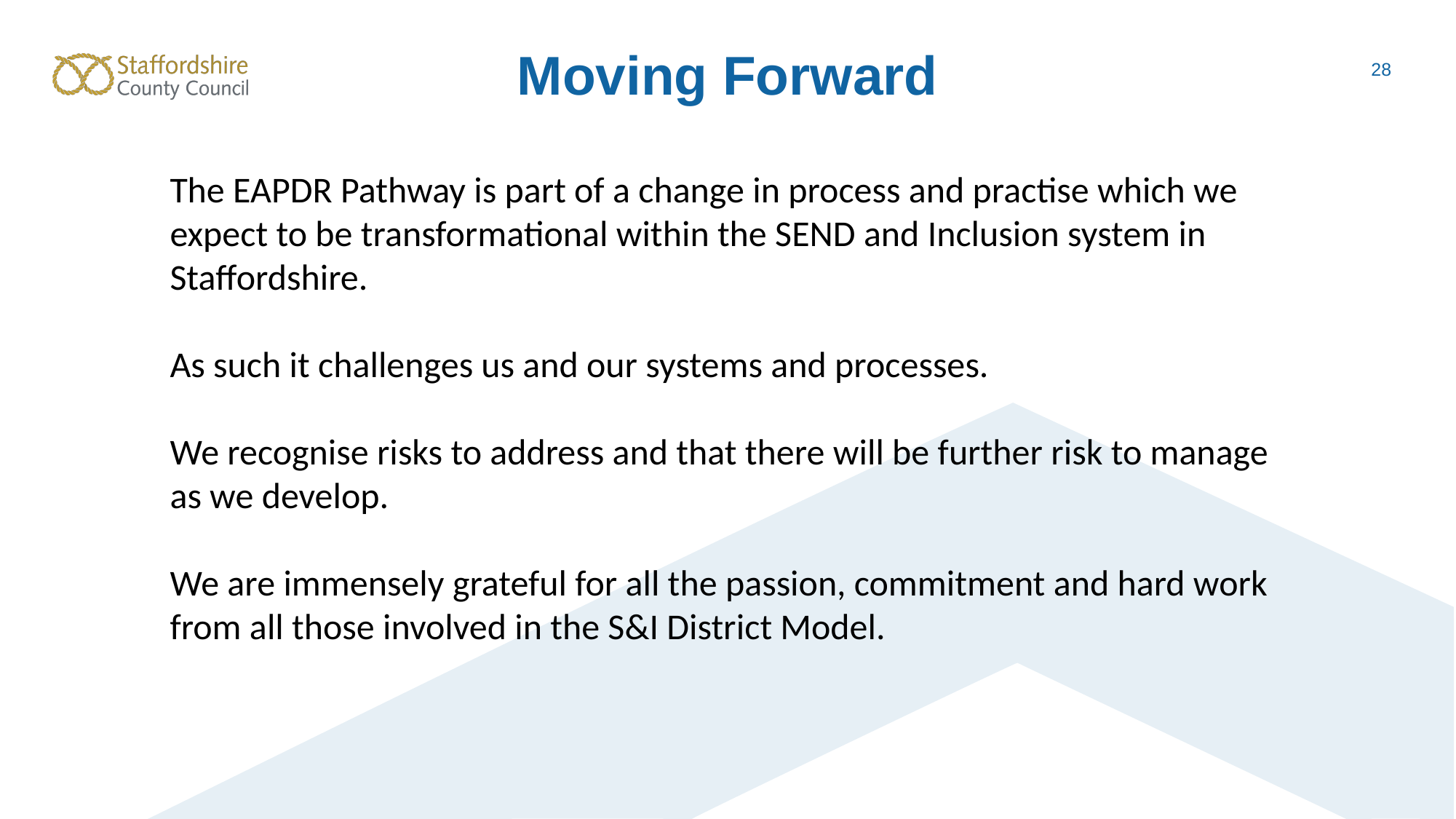

Moving Forward
28
The EAPDR Pathway is part of a change in process and practise which we expect to be transformational within the SEND and Inclusion system in Staffordshire.

As such it challenges us and our systems and processes.

We recognise risks to address and that there will be further risk to manage as we develop.

We are immensely grateful for all the passion, commitment and hard work from all those involved in the S&I District Model.